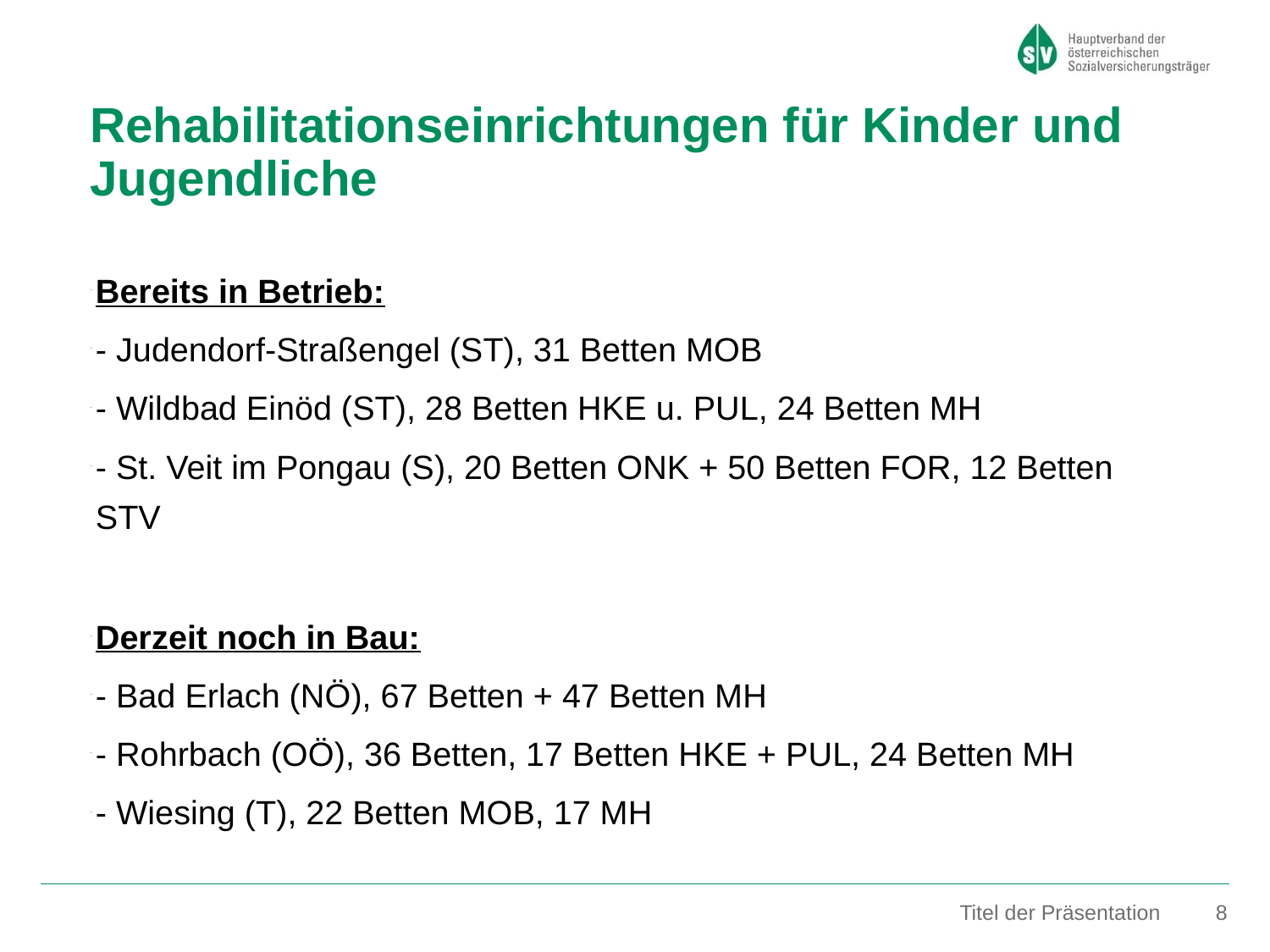

# Rehabilitationseinrichtungen für Kinder und Jugendliche
Bereits in Betrieb:
- Judendorf-Straßengel (ST), 31 Betten MOB
- Wildbad Einöd (ST), 28 Betten HKE u. PUL, 24 Betten MH
- St. Veit im Pongau (S), 20 Betten ONK + 50 Betten FOR, 12 Betten STV

Derzeit noch in Bau:
- Bad Erlach (NÖ), 67 Betten + 47 Betten MH
- Rohrbach (OÖ), 36 Betten, 17 Betten HKE + PUL, 24 Betten MH
- Wiesing (T), 22 Betten MOB, 17 MH

Titel der Präsentation
8